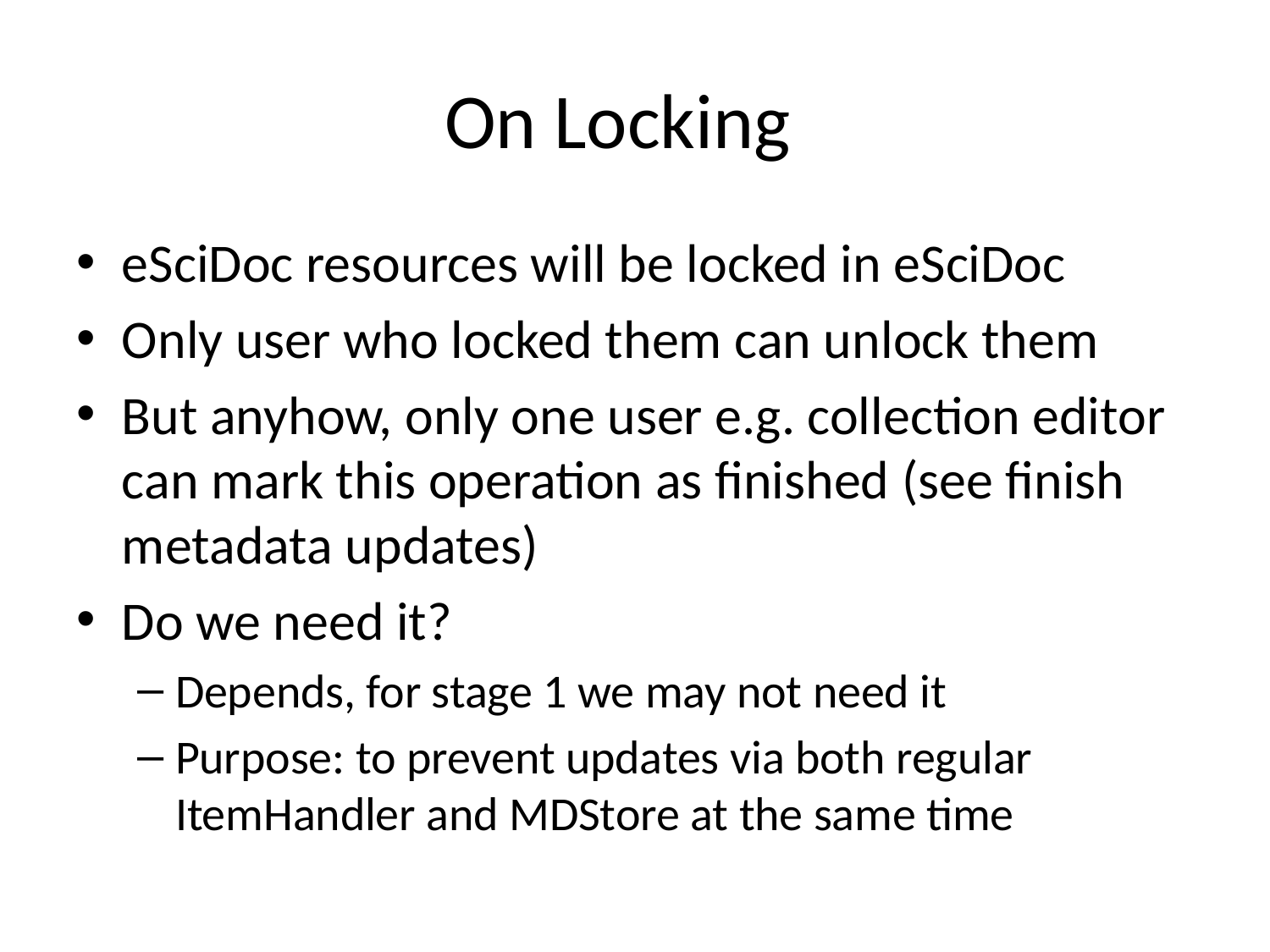

# On Locking
eSciDoc resources will be locked in eSciDoc
Only user who locked them can unlock them
But anyhow, only one user e.g. collection editor can mark this operation as finished (see finish metadata updates)
Do we need it?
Depends, for stage 1 we may not need it
Purpose: to prevent updates via both regular ItemHandler and MDStore at the same time